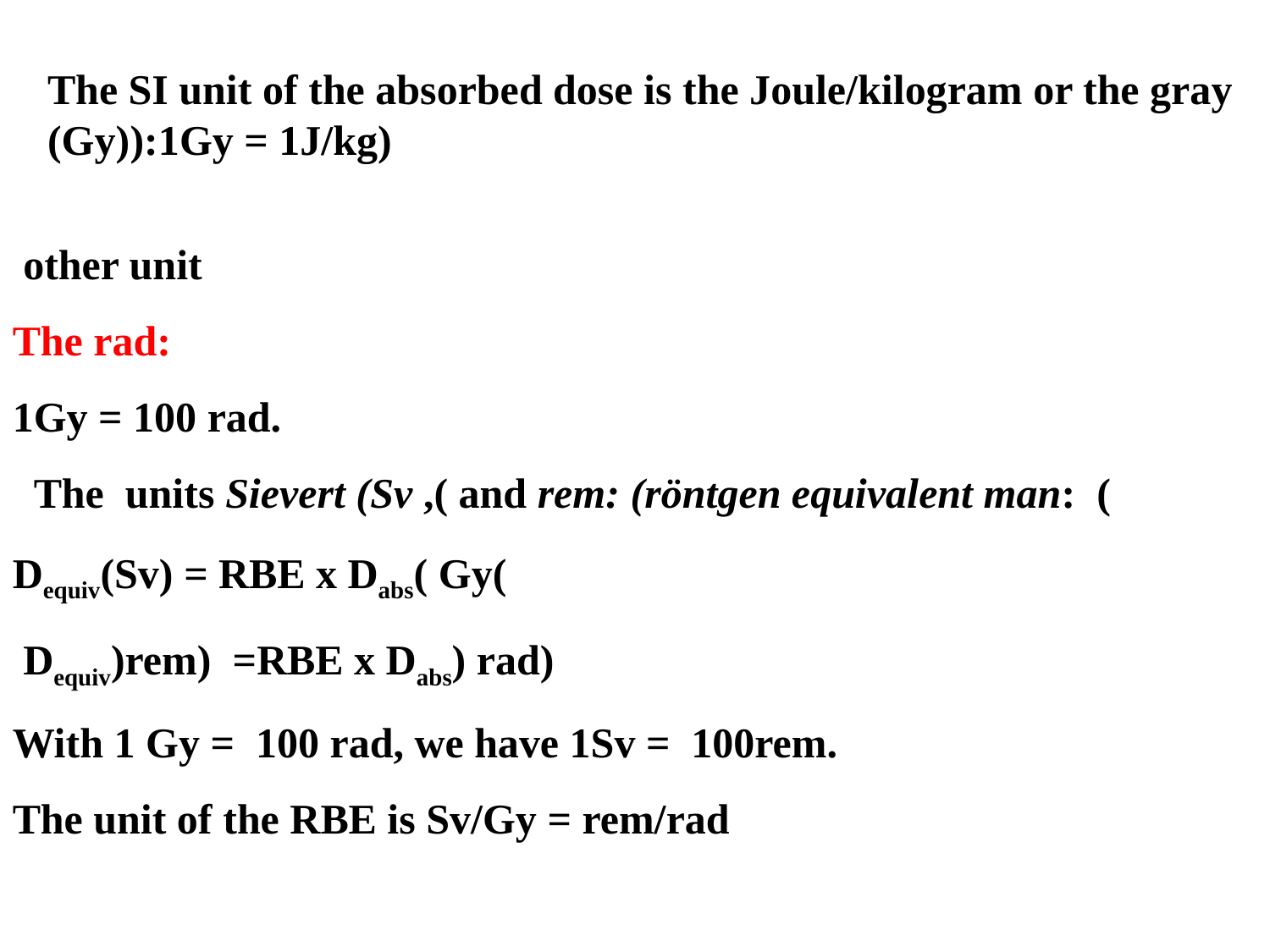

The SI unit of the absorbed dose is the Joule/kilogram or the gray (Gy)):1Gy = 1J/kg)
 other unit
The rad:
1Gy = 100 rad.
  The  units Sievert (Sv ,( and rem: (röntgen equivalent man:  (
Dequiv(Sv) = RBE x Dabs( Gy(
 Dequiv)rem)  =RBE x Dabs) rad)
With 1 Gy =  100 rad, we have 1Sv =  100rem.
The unit of the RBE is Sv/Gy = rem/rad